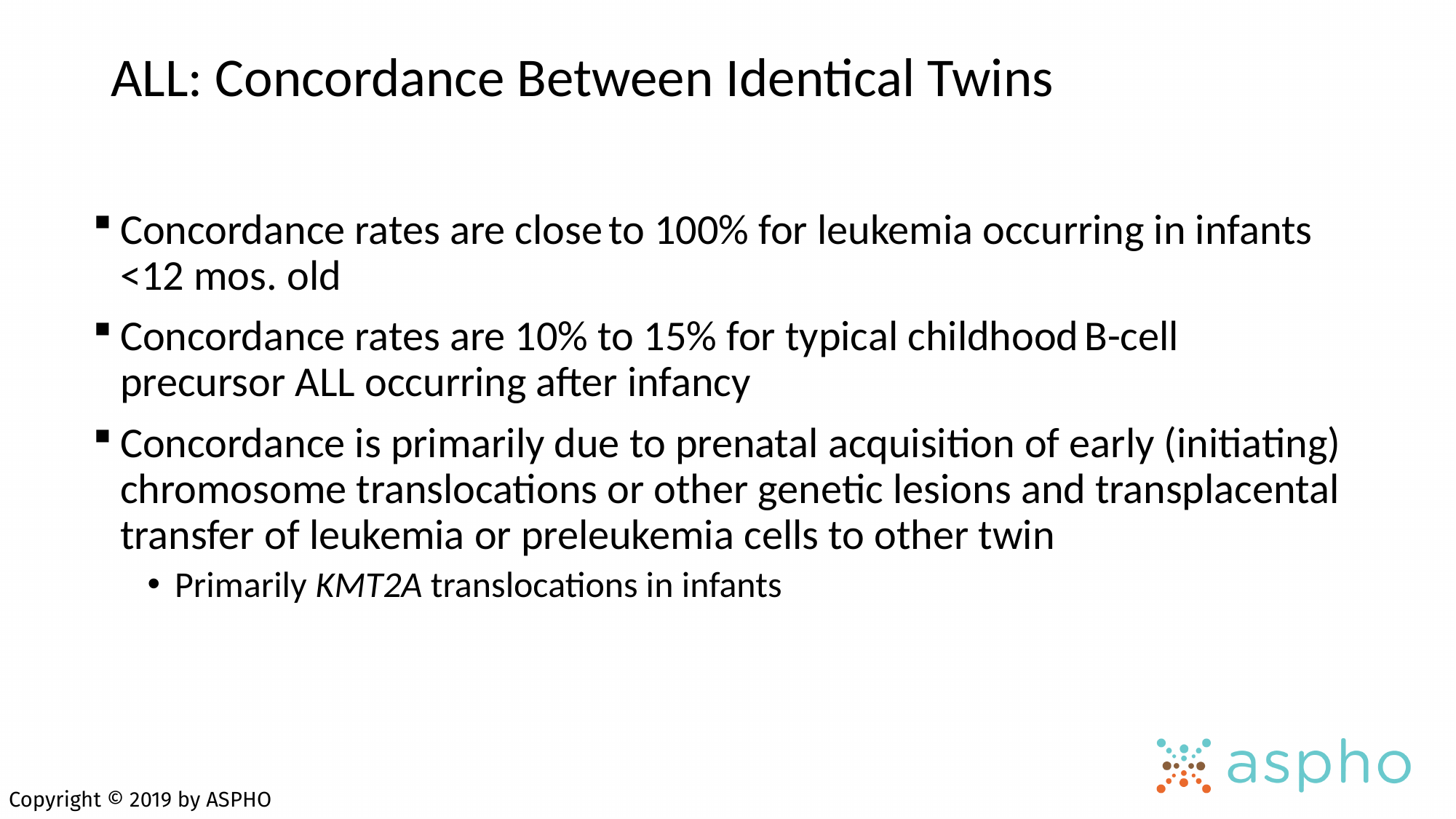

# ALL: Concordance Between Identical Twins
Concordance rates are close to 100% for leukemia occurring in infants <12 mos. old
Concordance rates are 10% to 15% for typical childhood B-cell precursor ALL occurring after infancy
Concordance is primarily due to prenatal acquisition of early (initiating) chromosome translocations or other genetic lesions and transplacental transfer of leukemia or preleukemia cells to other twin
Primarily KMT2A translocations in infants
Copyright © 2019 by ASPHO